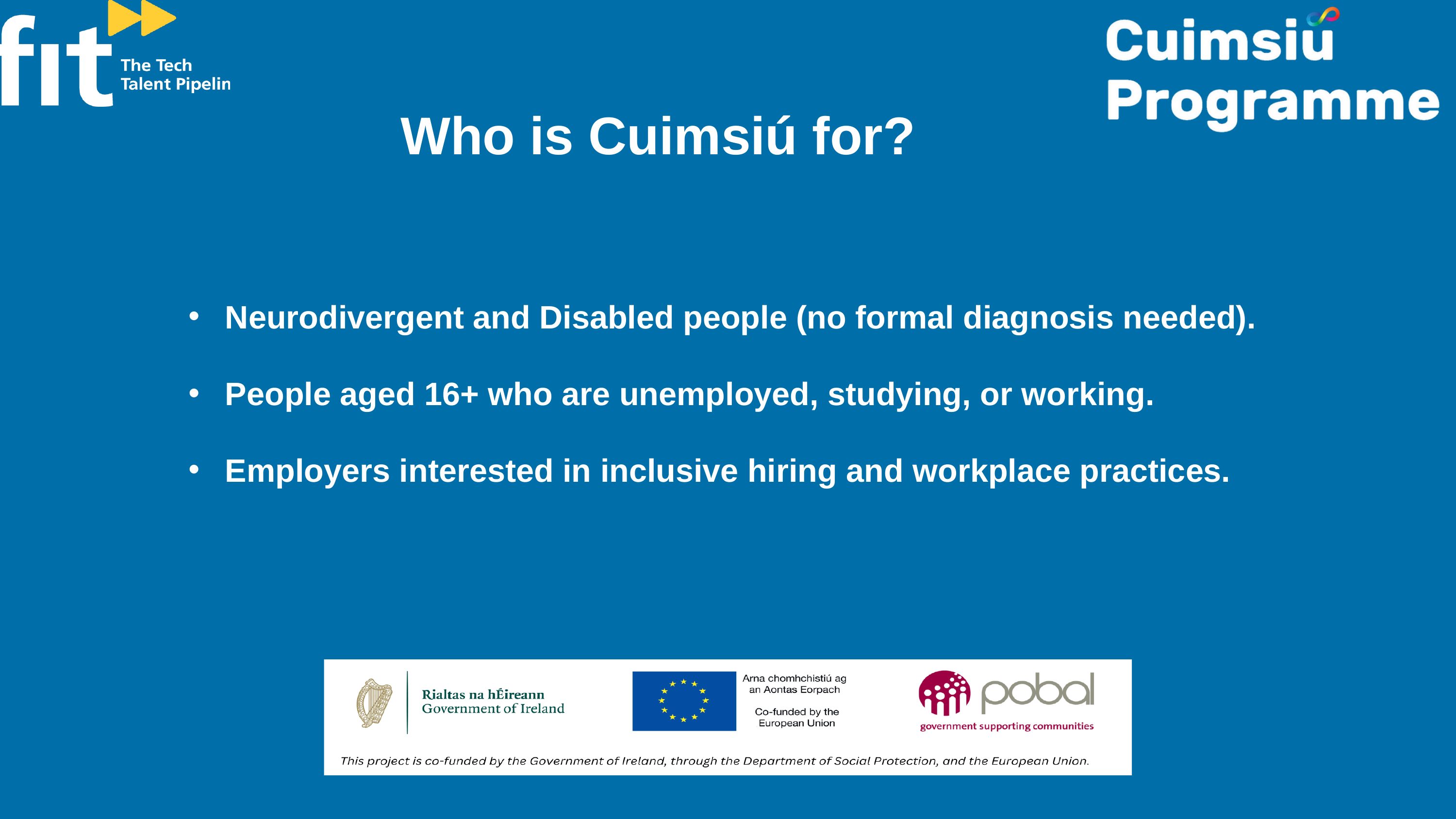

Who is Cuimsiú for?

Neurodivergent and Disabled people (no formal diagnosis needed).
People aged 16+ who are unemployed, studying, or working.
Employers interested in inclusive hiring and workplace practices.